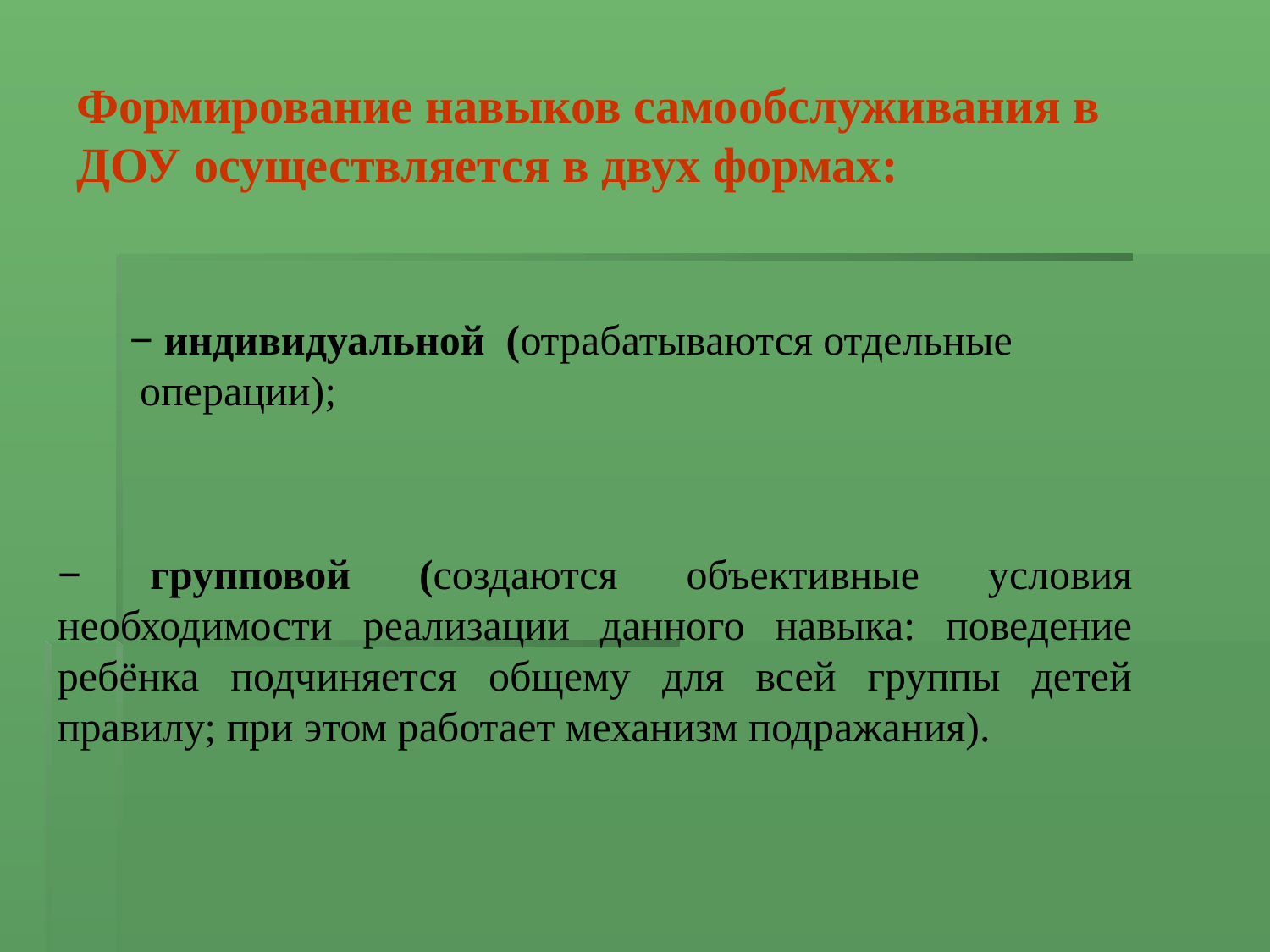

# Формирование навыков самообслуживания в ДОУ осуществляется в двух формах:
− индивидуальной  (отрабатываются отдельные
 операции);
− групповой (создаются объективные условия необходимости реализации данного навыка: поведение ребёнка подчиняется общему для всей группы детей правилу; при этом работает механизм подражания).